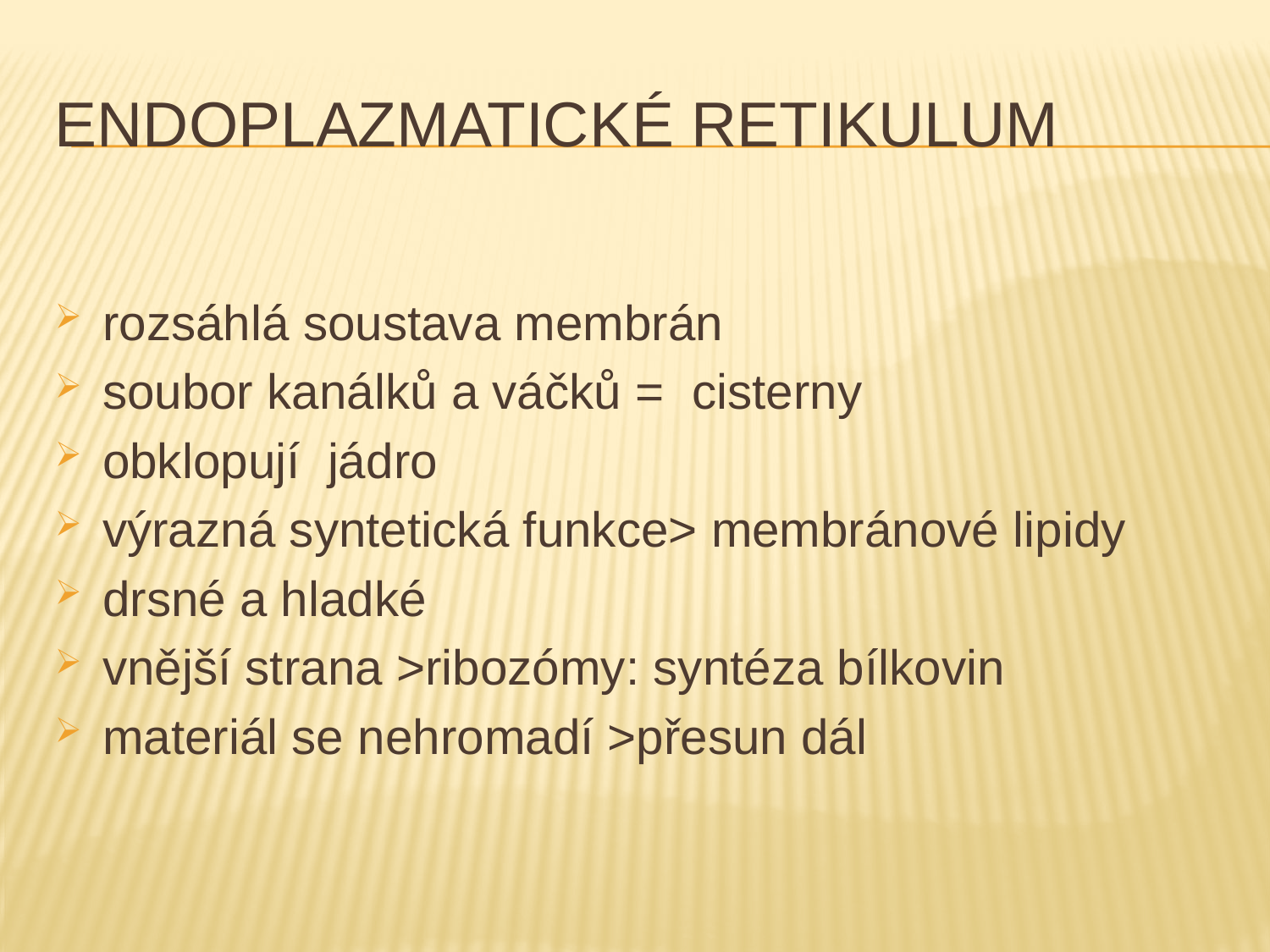

# ENDOPLAZMATICKÉ RETIKULUM

rozsáhlá soustava membrán
soubor kanálků a váčků =  cisterny
obklopují  jádro
výrazná syntetická funkce> membránové lipidy
drsné a hladké
vnější strana >ribozómy: syntéza bílkovin
materiál se nehromadí >přesun dál